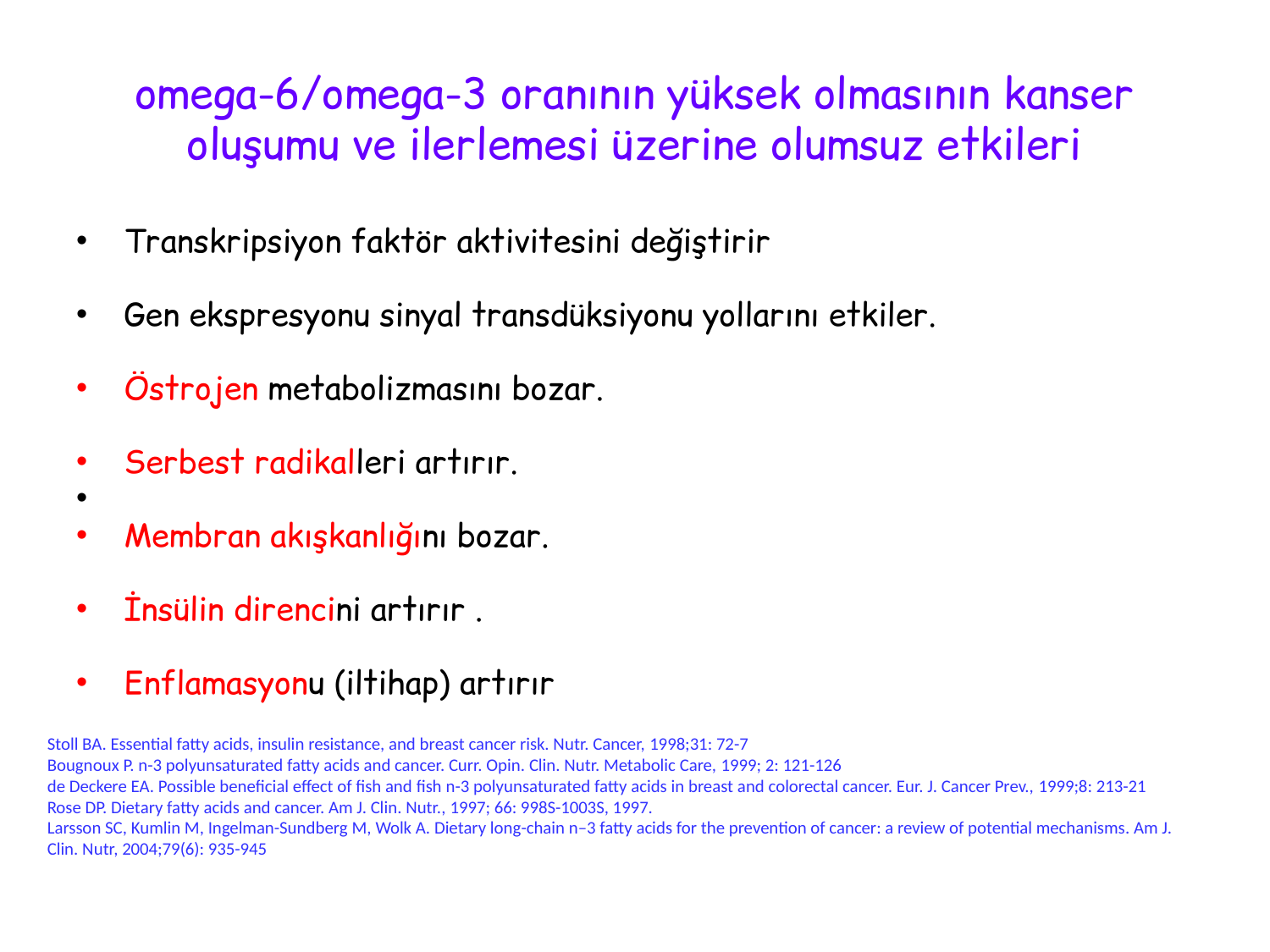

# omega-6/omega-3 oranının yüksek olmasının kanser oluşumu ve ilerlemesi üzerine olumsuz etkileri
Transkripsiyon faktör aktivitesini değiştirir

Gen ekspresyonu sinyal transdüksiyonu yollarını etkiler.

Östrojen metabolizmasını bozar.

Serbest radikalleri artırır.

Membran akışkanlığını bozar.

İnsülin direncini artırır .

Enflamasyonu (iltihap) artırır
Stoll BA. Essential fatty acids, insulin resistance, and breast cancer risk. Nutr. Cancer, 1998;31: 72-7
Bougnoux P. n-3 polyunsaturated fatty acids and cancer. Curr. Opin. Clin. Nutr. Metabolic Care, 1999; 2: 121-126
de Deckere EA. Possible beneficial effect of fish and fish n-3 polyunsaturated fatty acids in breast and colorectal cancer. Eur. J. Cancer Prev., 1999;8: 213-21
Rose DP. Dietary fatty acids and cancer. Am J. Clin. Nutr., 1997; 66: 998S-1003S, 1997.
Larsson SC, Kumlin M, Ingelman-Sundberg M, Wolk A. Dietary long-chain n–3 fatty acids for the prevention of cancer: a review of potential mechanisms. Am J. Clin. Nutr, 2004;79(6): 935-945